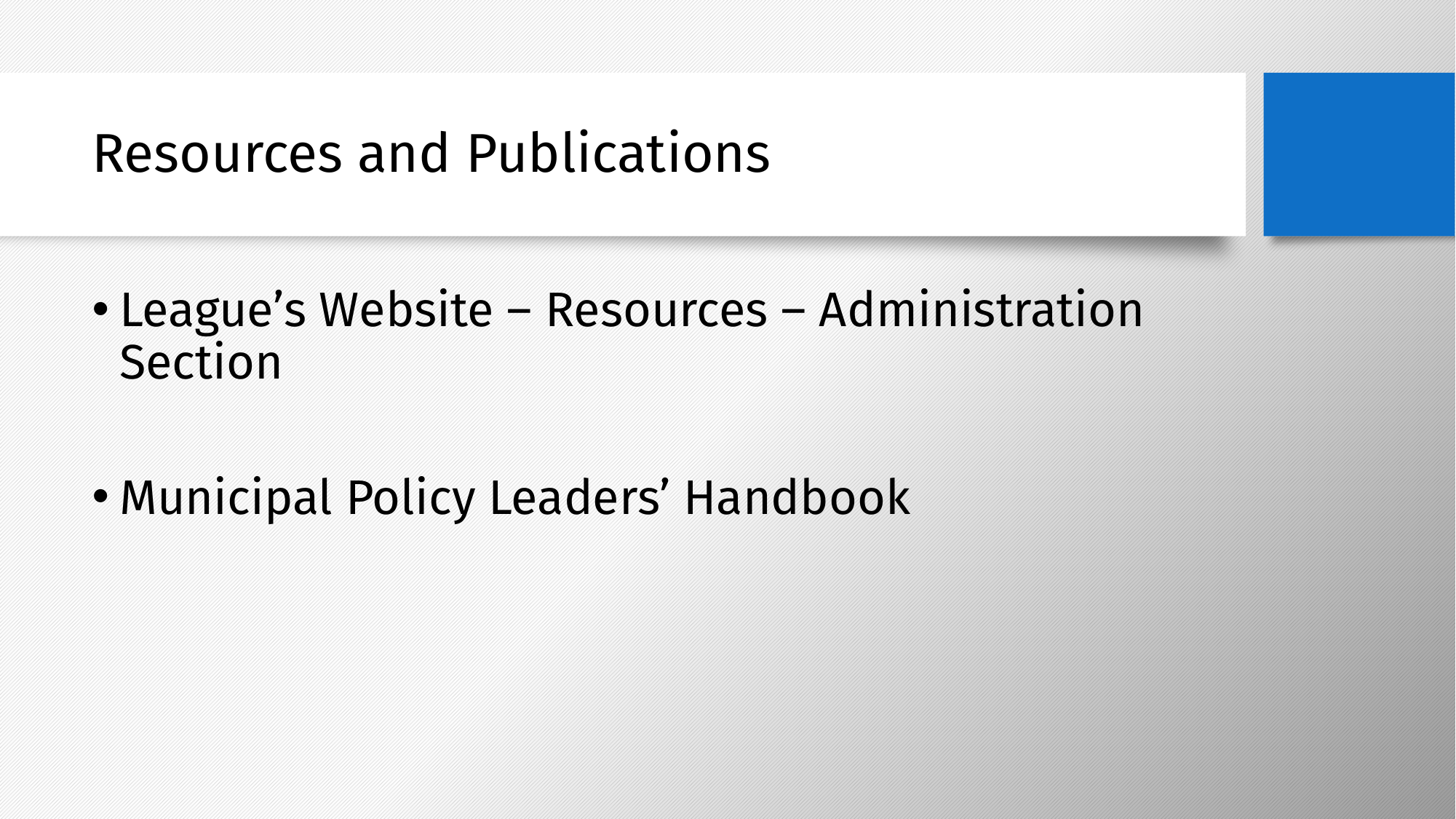

# Resources and Publications
League’s Website – Resources – Administration Section

Municipal Policy Leaders’ Handbook